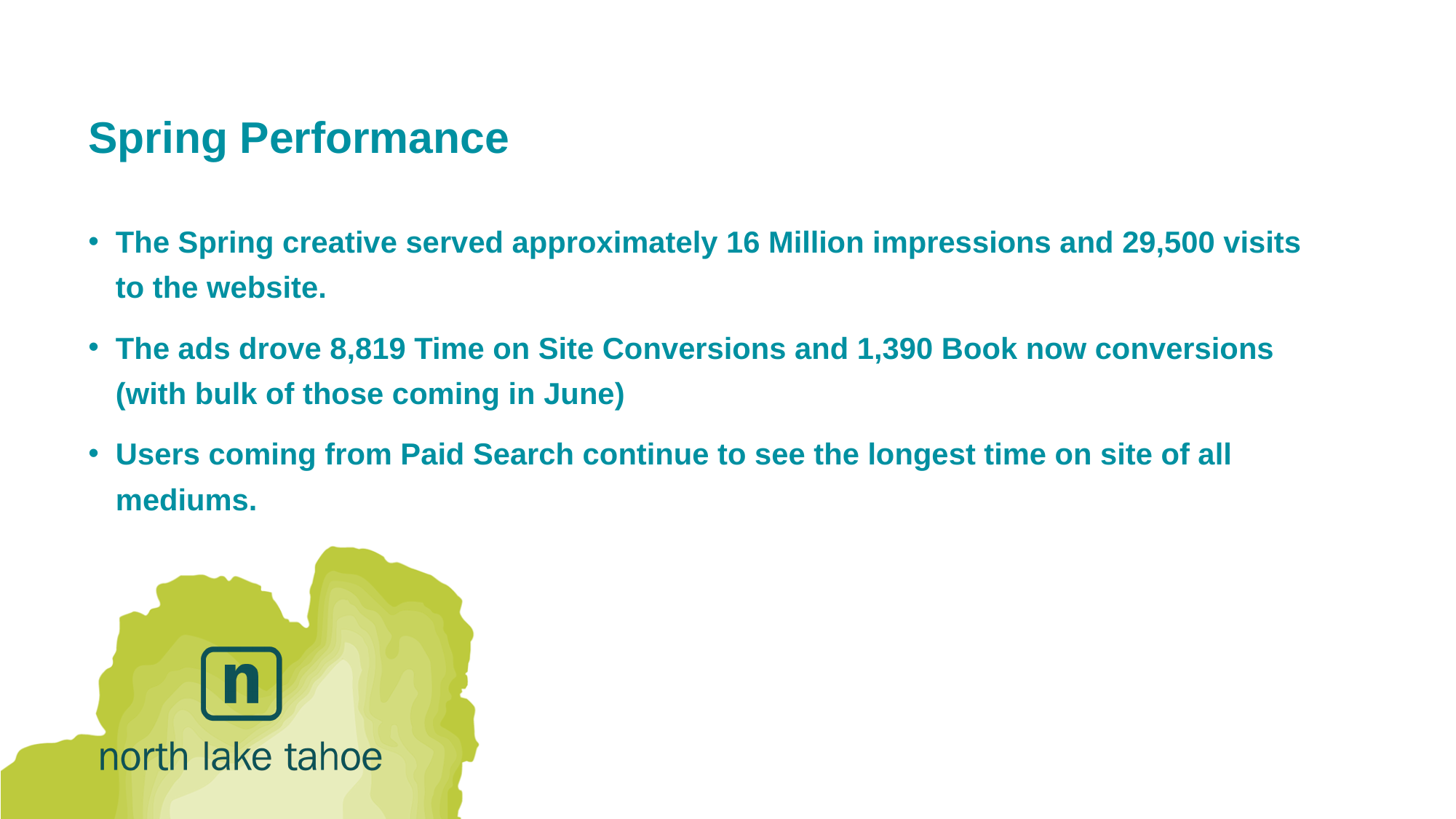

# Spring Performance
The Spring creative served approximately 16 Million impressions and 29,500 visits to the website.
The ads drove 8,819 Time on Site Conversions and 1,390 Book now conversions (with bulk of those coming in June)
Users coming from Paid Search continue to see the longest time on site of all mediums.